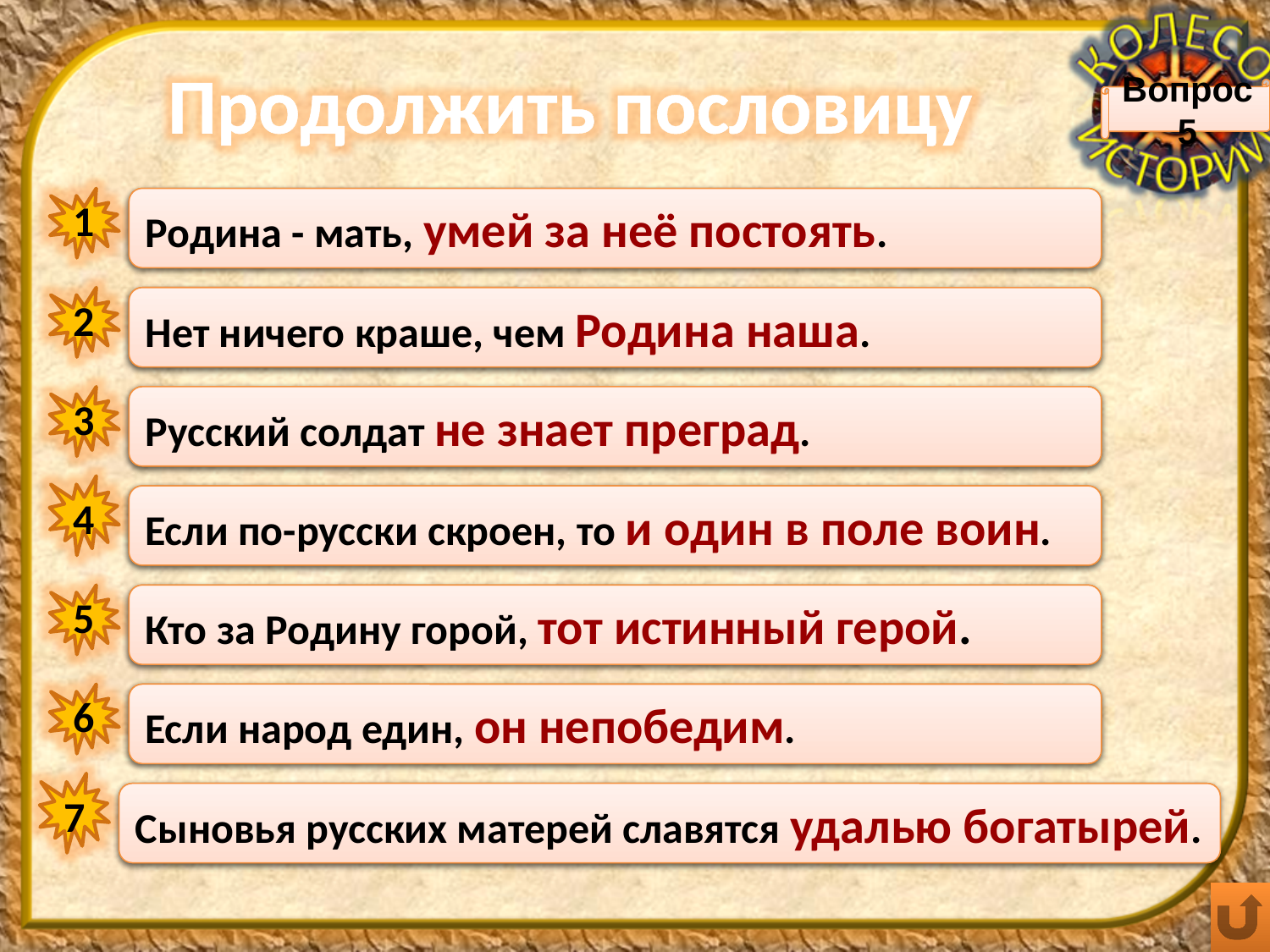

Продолжить пословицу
Вопрос 5

1
Родина – мать, …
Родина - мать, умей за неё постоять.

2
Нет ничего краше, чем …
Нет ничего краше, чем Родина наша.

3
Русский солдат …
Русский солдат не знает преград.

4
Если по-русски скроен, то …
Если по-русски скроен, то и один в поле воин.

5
Кто за Родину горой, ...
Кто за Родину горой, тот истинный герой.

6
Если народ един, …
Если народ един, он непобедим.

7
Сыновья русских матерей славятся ...
Сыновья русских матерей славятся удалью богатырей.